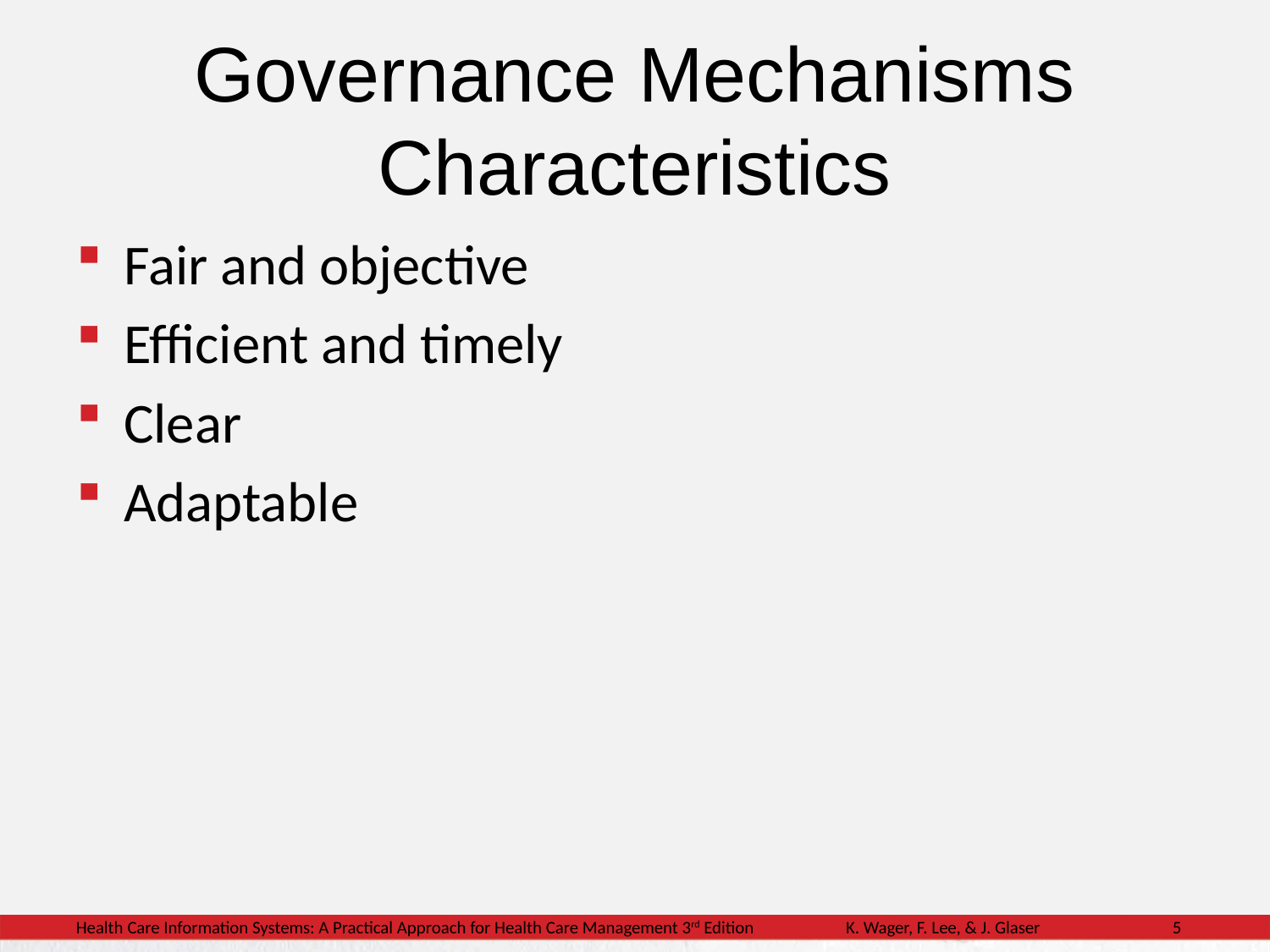

Governance Mechanisms Characteristics
Fair and objective
Efficient and timely
Clear
Adaptable